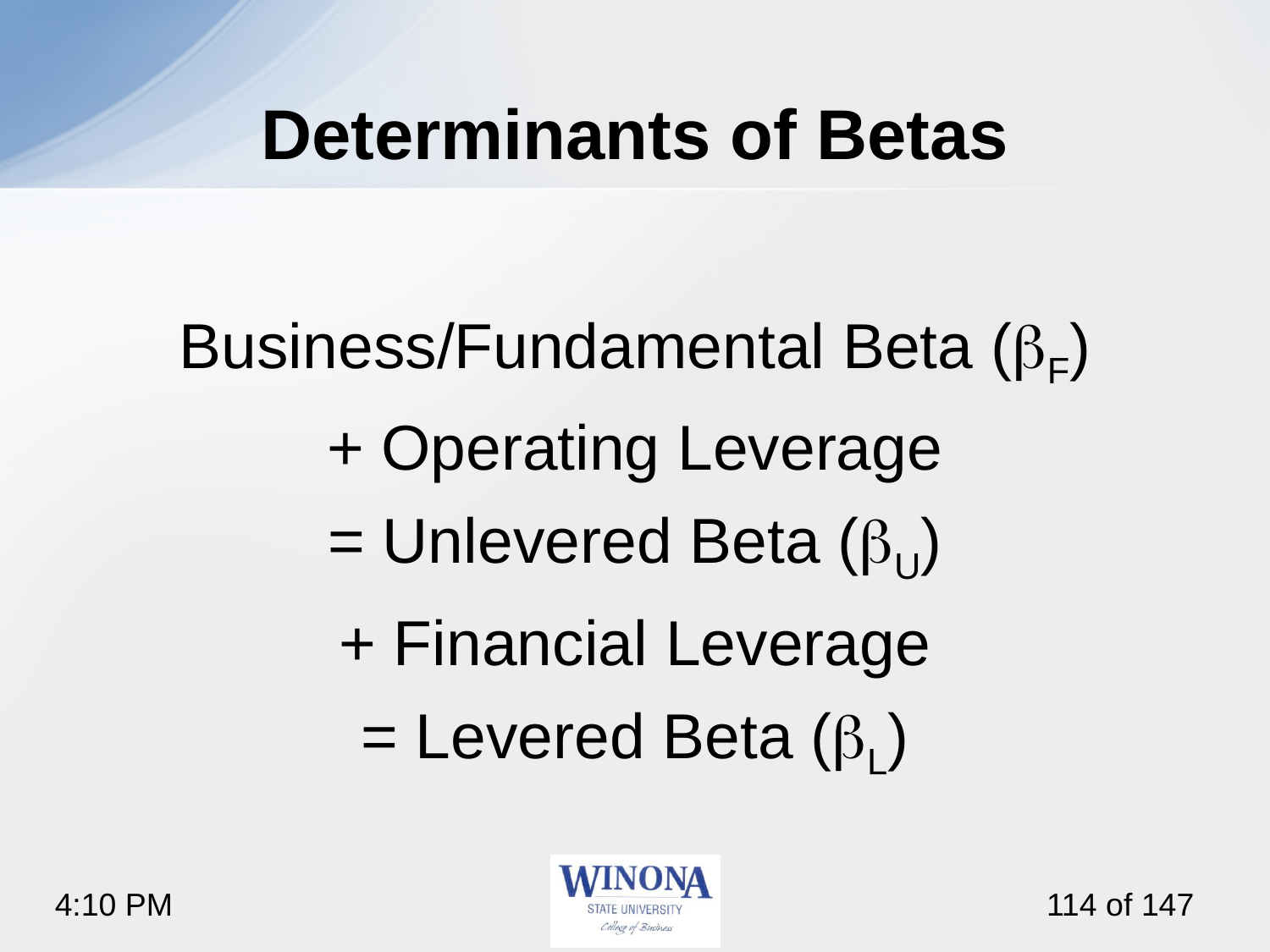

# Determinants of Betas

Business/Fundamental Beta (βF)
+ Operating Leverage
= Unlevered Beta (βU)
+ Financial Leverage
= Levered Beta (βL)